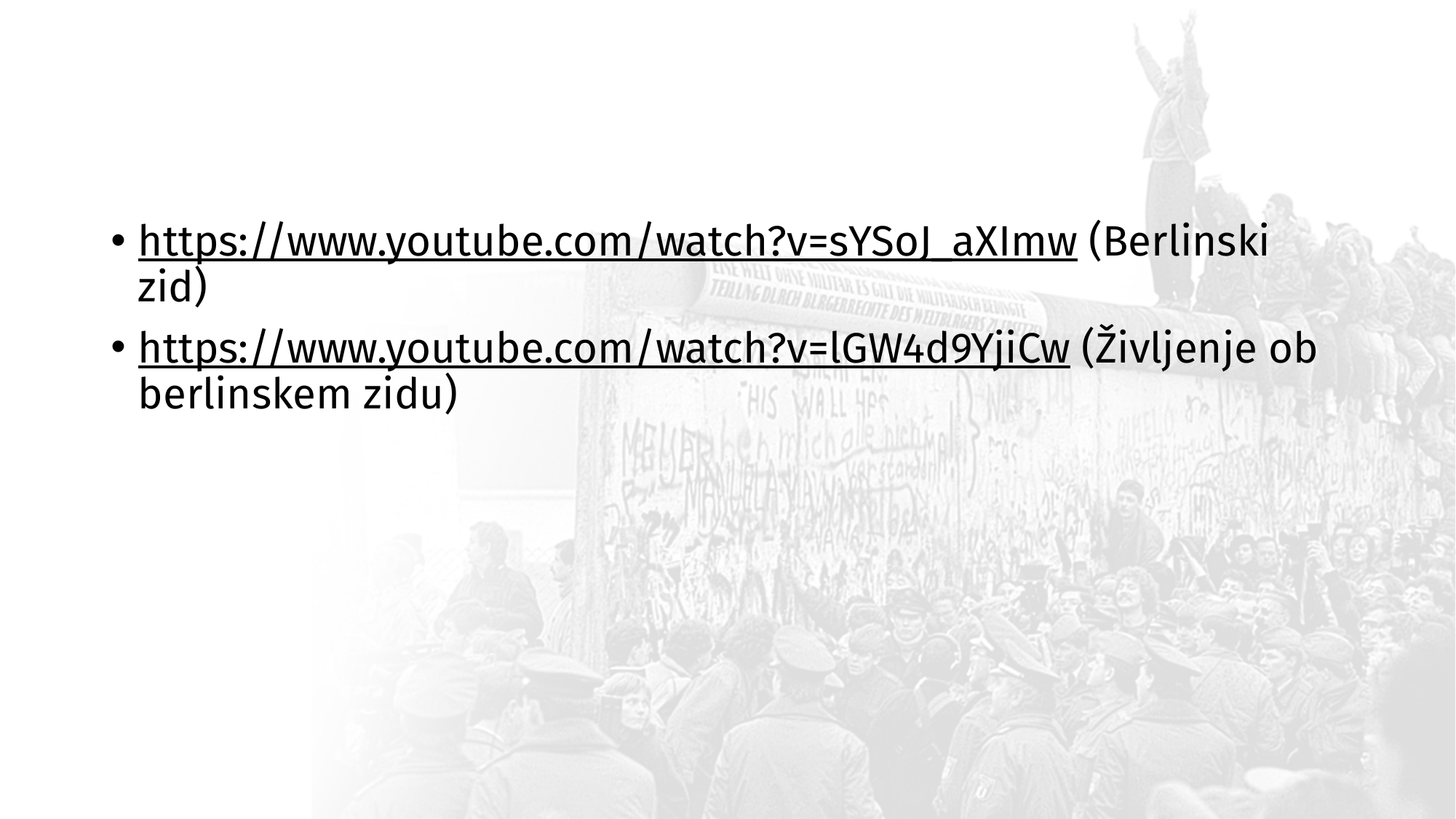

#
https://www.youtube.com/watch?v=sYSoJ_aXImw (Berlinski zid)
https://www.youtube.com/watch?v=lGW4d9YjiCw (Življenje ob berlinskem zidu)